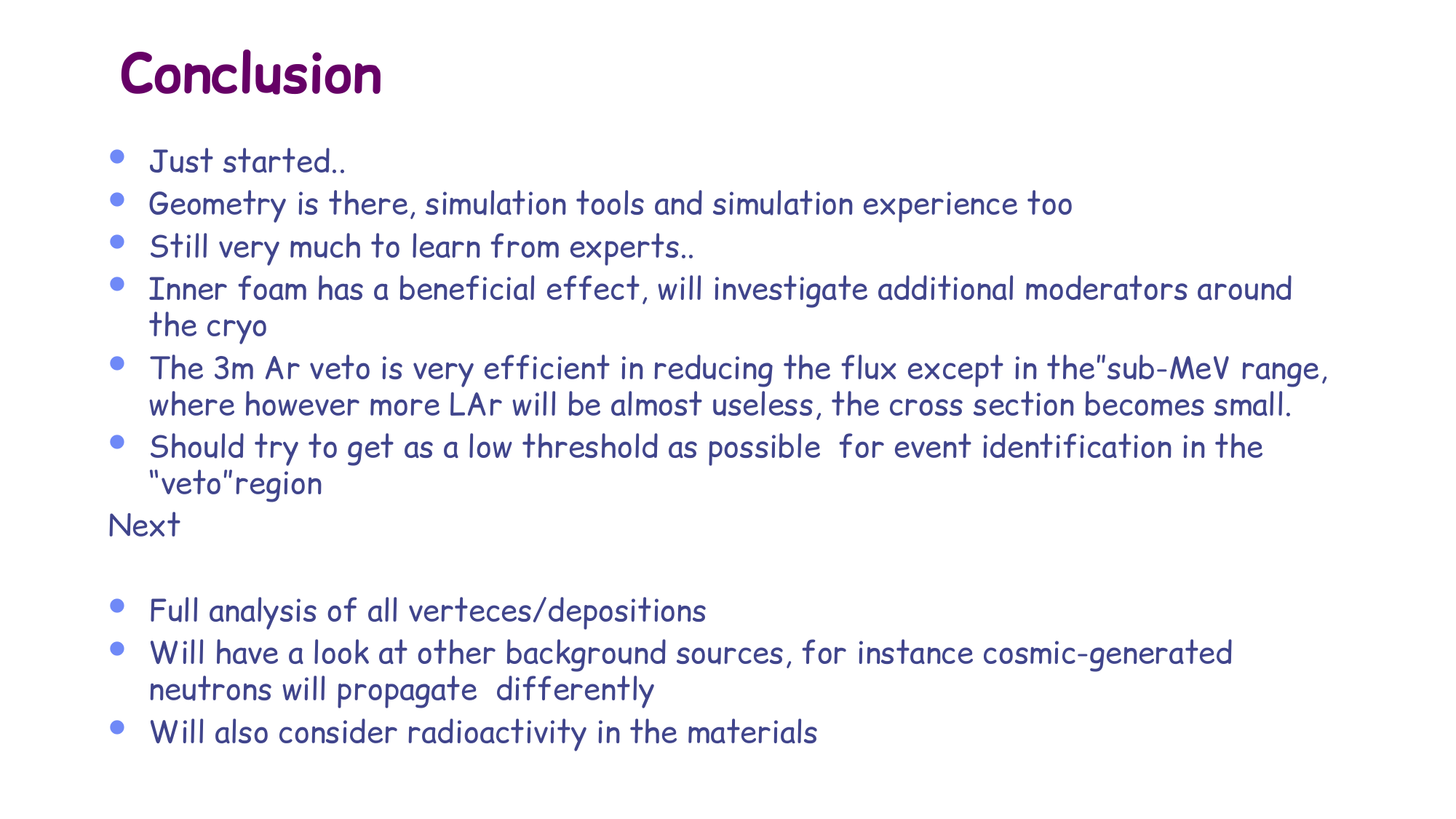

# Conclusion
Just started..
Geometry is there, simulation tools and simulation experience too
Still very much to learn from experts..
Inner foam has a beneficial effect, will investigate additional moderators around the cryo
The 3m Ar veto is very efficient in reducing the flux except in the”sub-MeV range, where however more LAr will be almost useless, the cross section becomes small.
Should try to get as a low threshold as possible  for event identification in the “veto”region
Next

Full analysis of all verteces/depositions
Will have a look at other background sources, for instance cosmic-generated neutrons will propagate  differently
Will also consider radioactivity in the materials